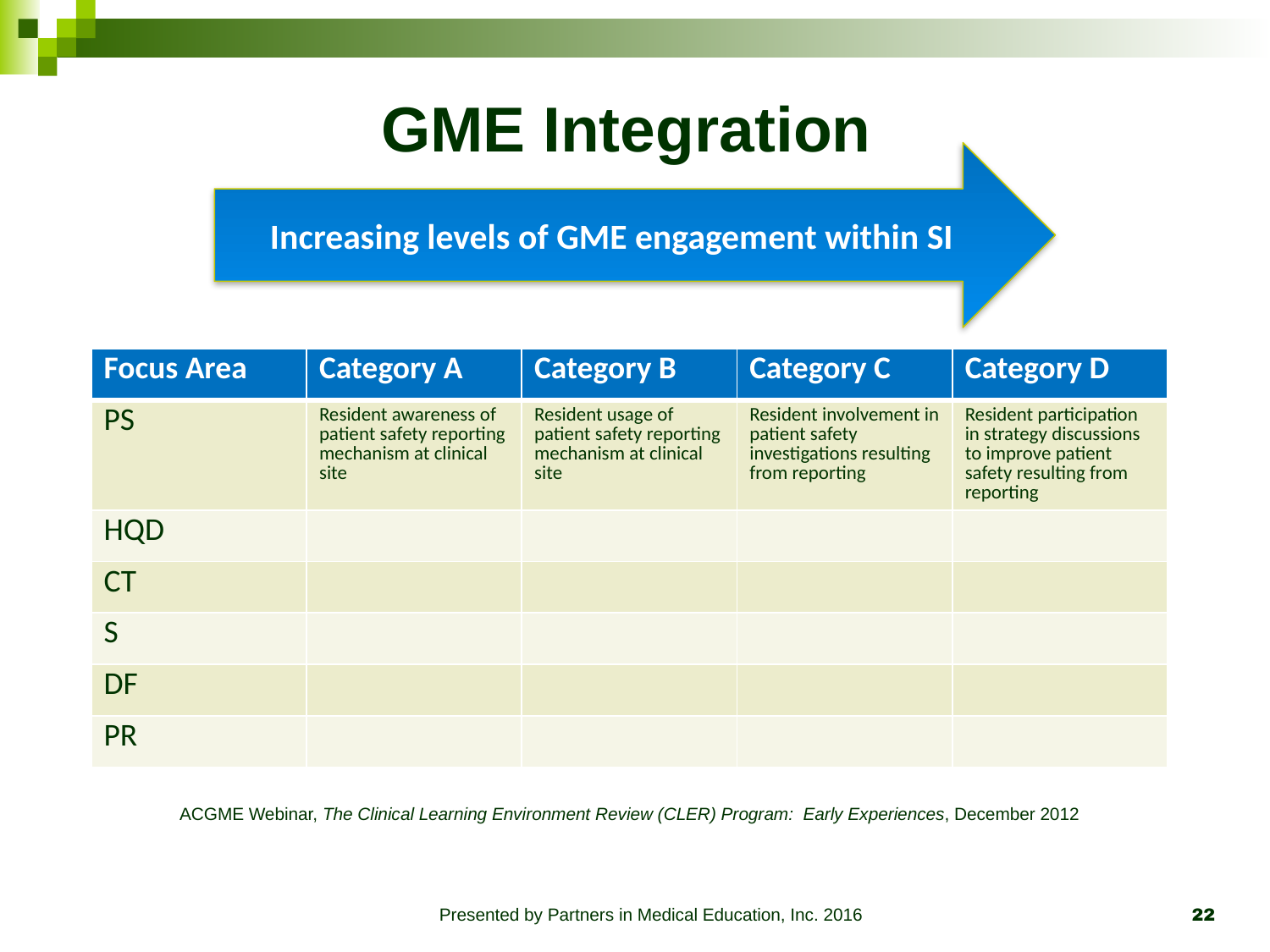

# GME Integration
Increasing levels of GME engagement within SI
| Focus Area | Category A | Category B | Category C | Category D |
| --- | --- | --- | --- | --- |
| PS | Resident awareness of patient safety reporting mechanism at clinical site | Resident usage of patient safety reporting mechanism at clinical site | Resident involvement in patient safety investigations resulting from reporting | Resident participation in strategy discussions to improve patient safety resulting from reporting |
| HQD |  |  |  |  |
| CT |  |  |  |  |
| S |  |  |  |  |
| DF |  |  |  |  |
| PR |  |  |  |  |
ACGME Webinar, The Clinical Learning Environment Review (CLER) Program:  Early Experiences, December 2012
Presented by Partners in Medical Education, Inc. 2016
22